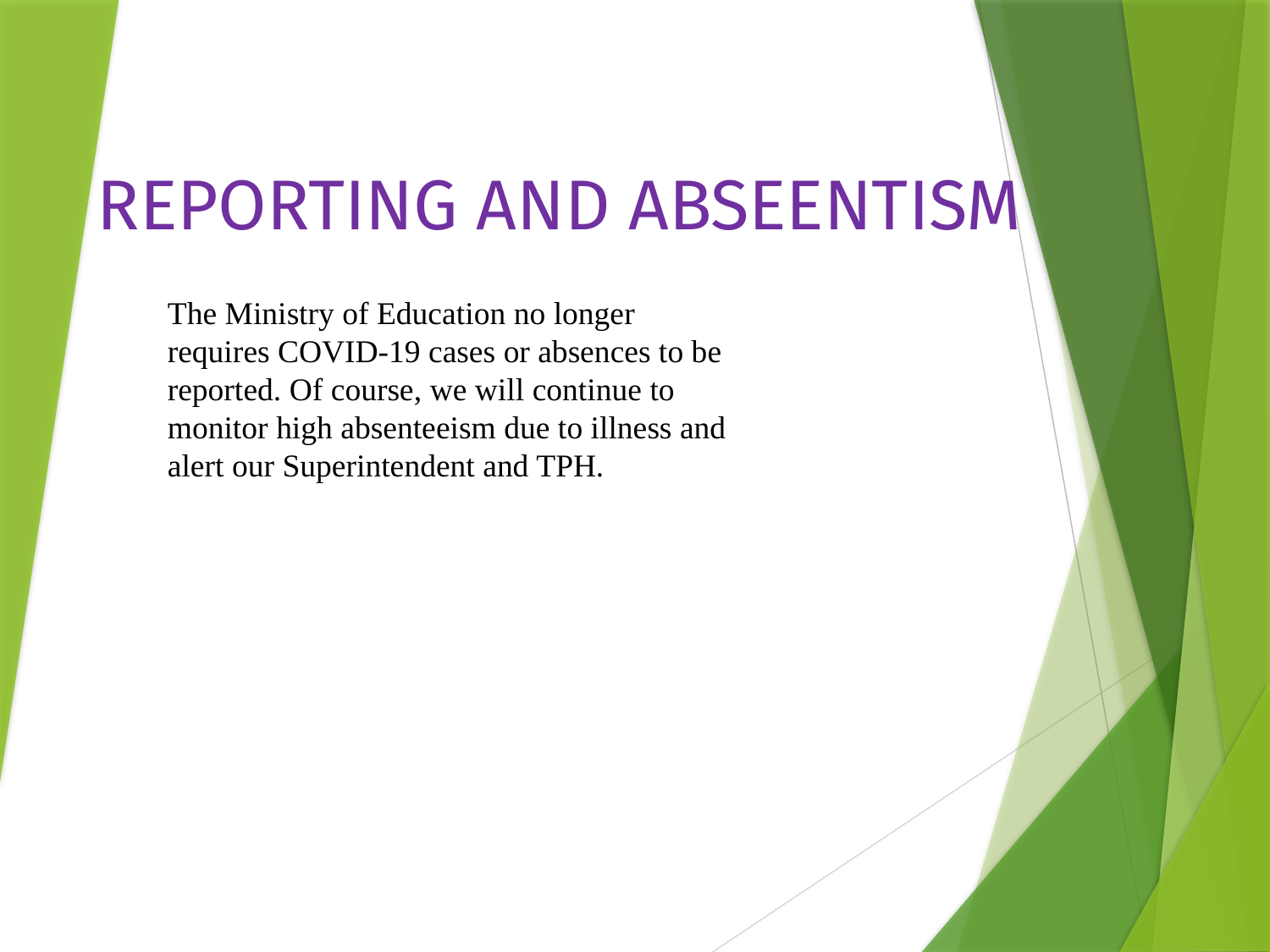

# REPORTING AND ABSEENTISM
The Ministry of Education no longer requires COVID-19 cases or absences to be reported. Of course, we will continue to monitor high absenteeism due to illness and alert our Superintendent and TPH.